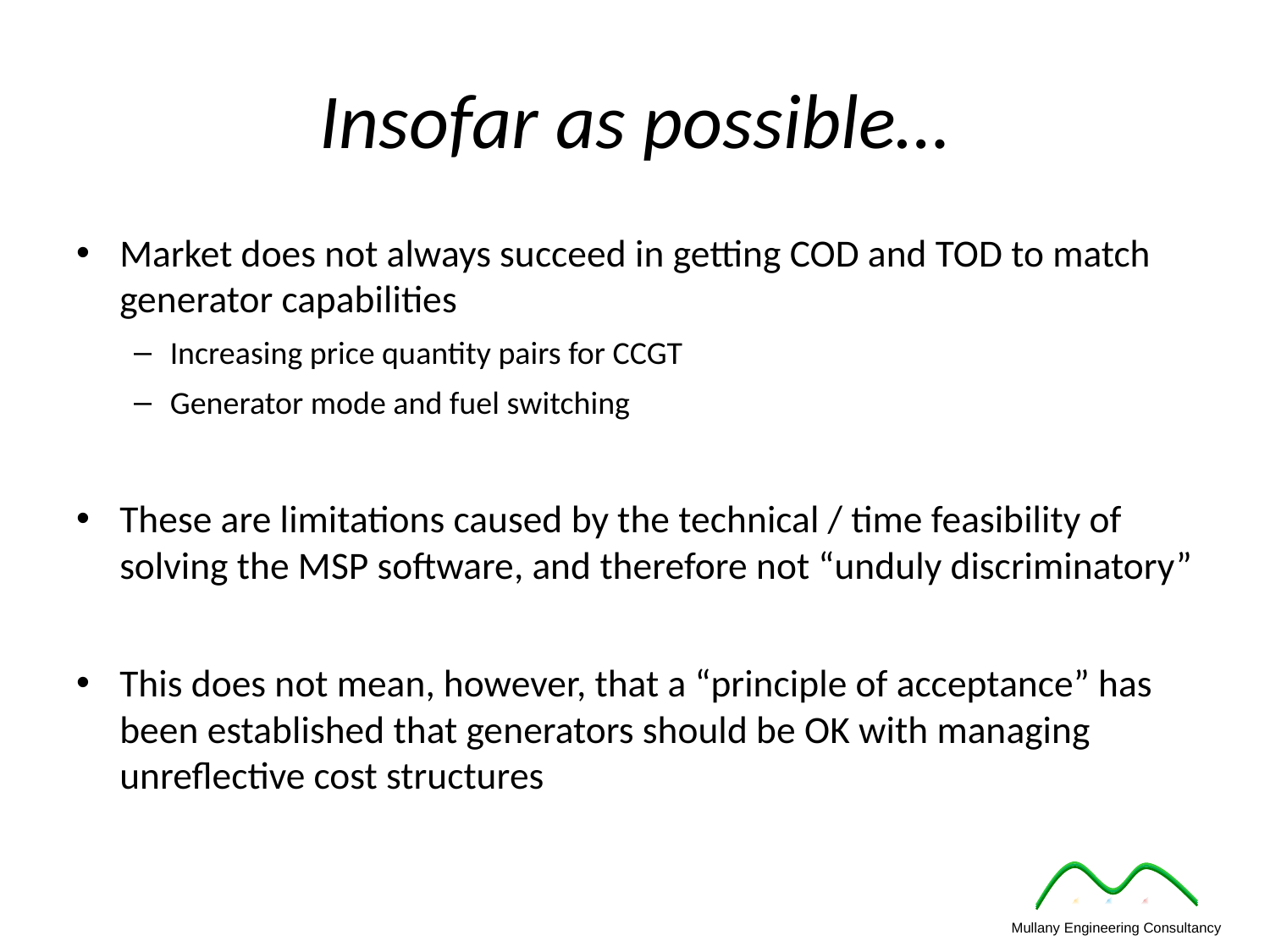

# Insofar as possible…
Market does not always succeed in getting COD and TOD to match generator capabilities
Increasing price quantity pairs for CCGT
Generator mode and fuel switching

These are limitations caused by the technical / time feasibility of solving the MSP software, and therefore not “unduly discriminatory”

This does not mean, however, that a “principle of acceptance” has been established that generators should be OK with managing unreflective cost structures

Mullany Engineering Consultancy